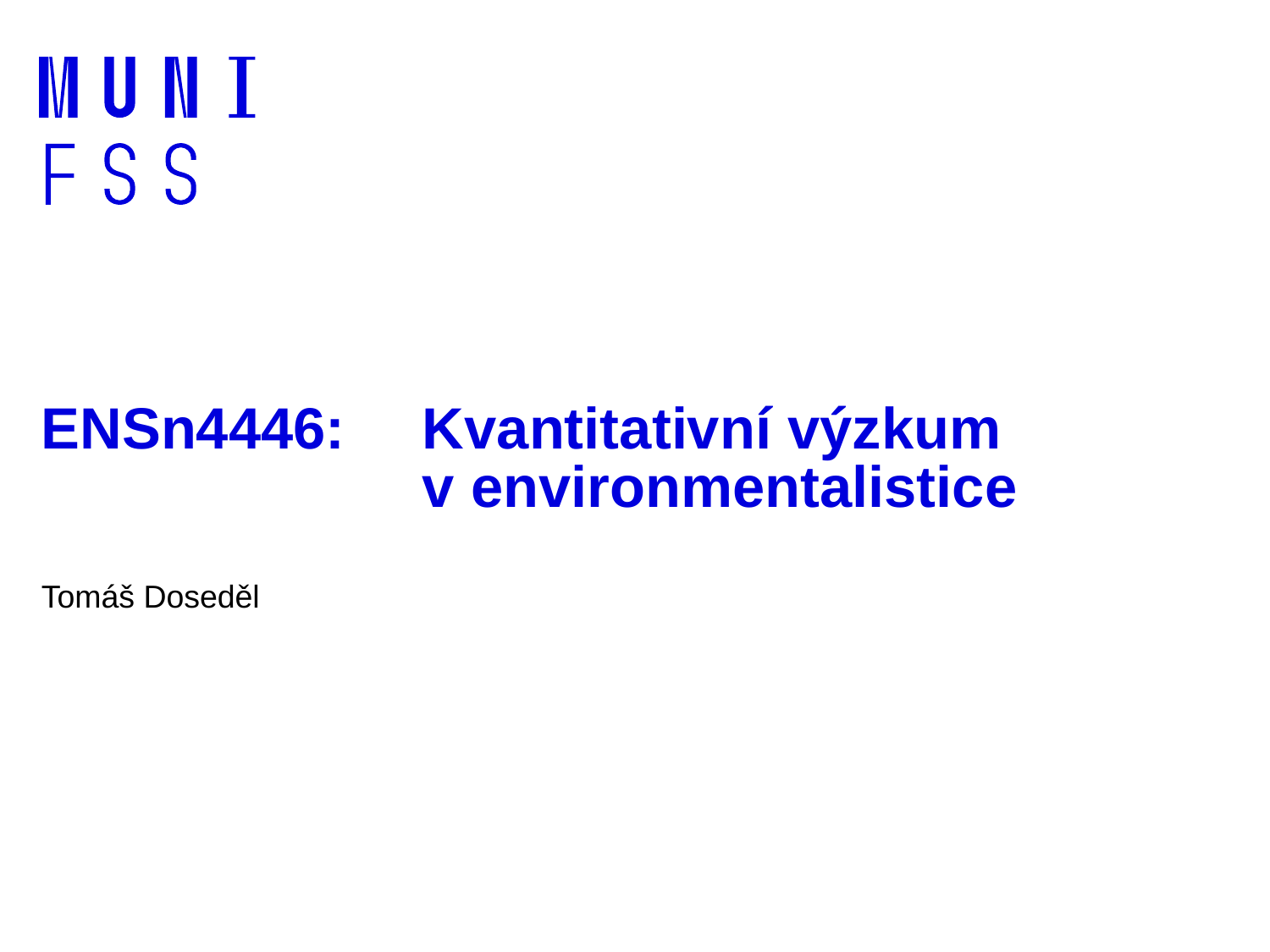

# ENSn4446: 	Kvantitativní výzkum v environmentalistice
Tomáš Doseděl